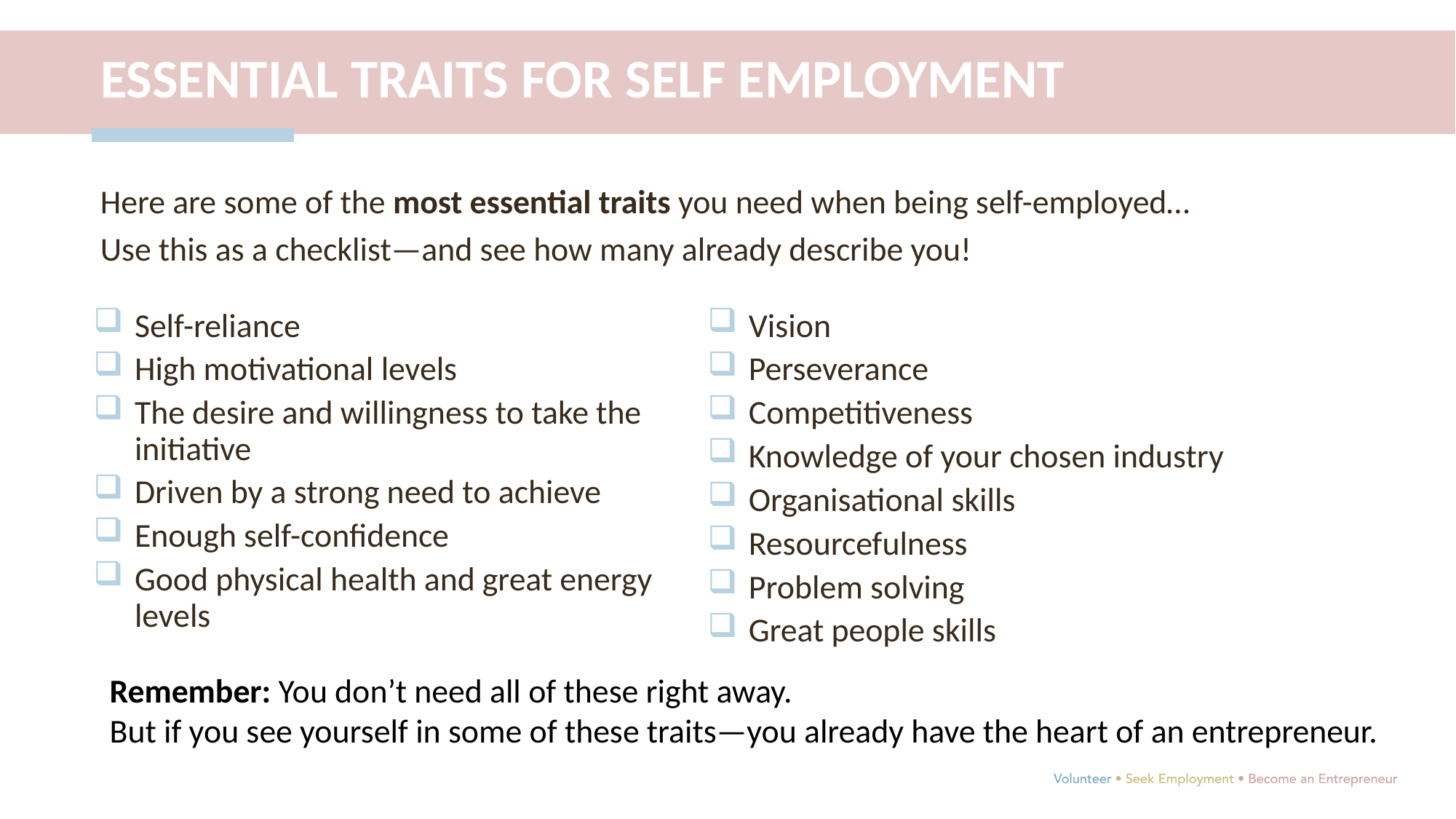

ESSENTIAL TRAITS FOR SELF EMPLOYMENT
Here are some of the most essential traits you need when being self-employed…
Use this as a checklist—and see how many already describe you!
Self-reliance
High motivational levels
The desire and willingness to take the initiative
Driven by a strong need to achieve
Enough self-confidence
Good physical health and great energy levels

Vision
Perseverance
Competitiveness
Knowledge of your chosen industry
Organisational skills
Resourcefulness
Problem solving
Great people skills
Remember: You don’t need all of these right away.
But if you see yourself in some of these traits—you already have the heart of an entrepreneur.